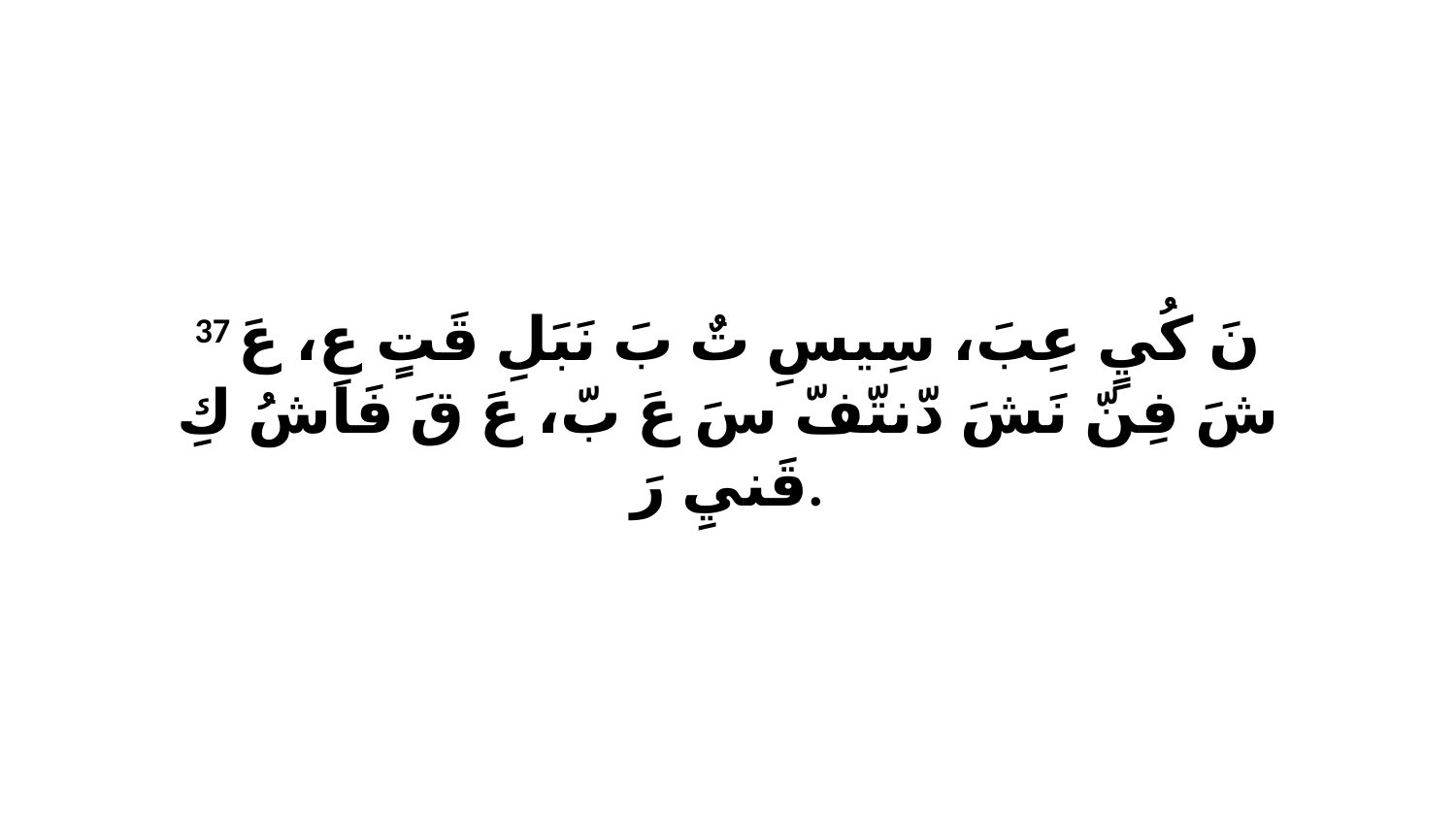

37 نَ كُيٍ عِبَ، سِيسِ تٌ بَ نَبَلِ قَتٍ عِ، عَ شَ فِنّ نَشَ دّنتّفّ سَ عَ بّ، عَ قَ فَاشُ كِ قَنيِ رَ.